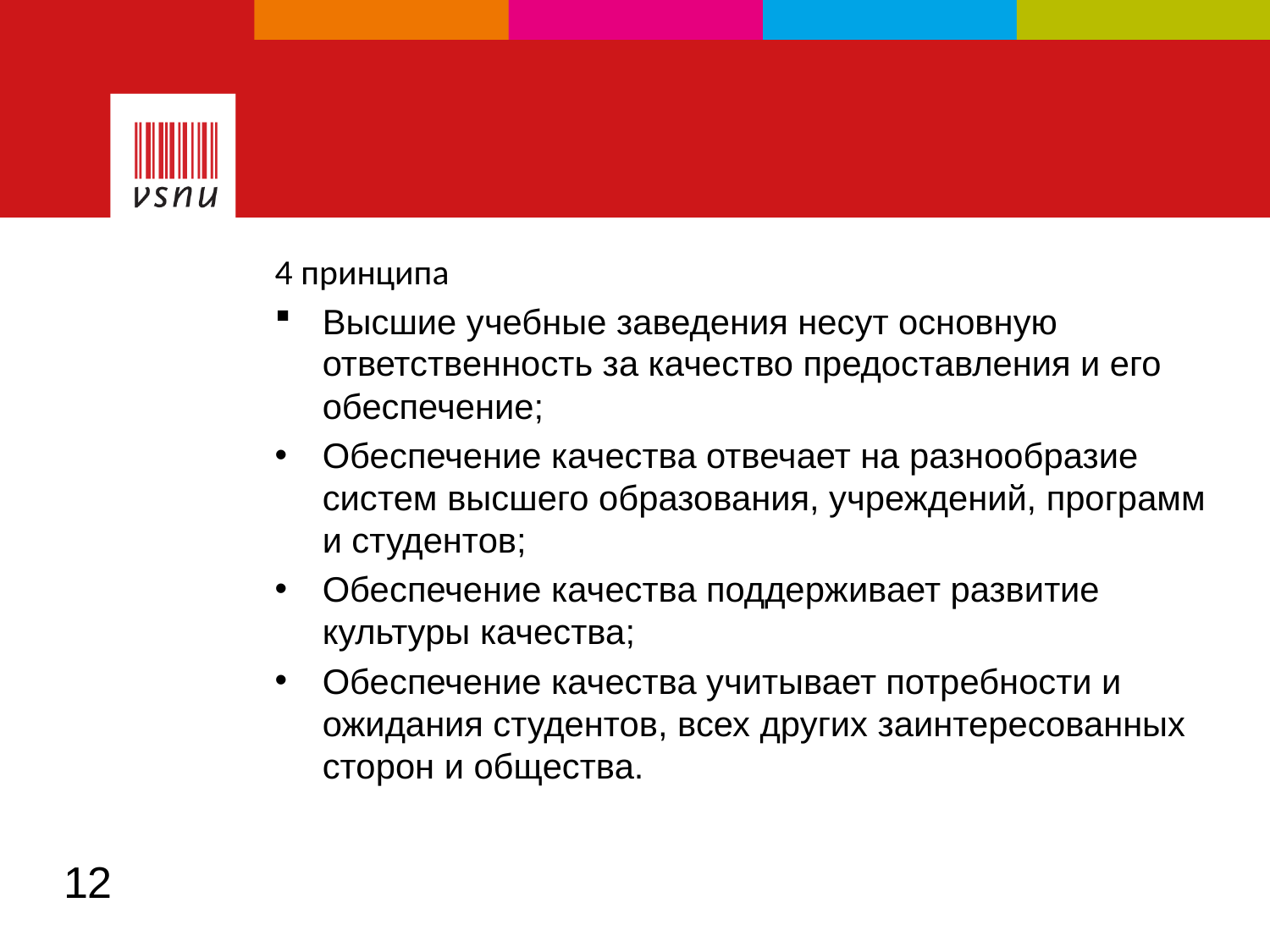

#
4 принципа
Высшие учебные заведения несут основную ответственность за качество предоставления и его обеспечение;
Обеспечение качества отвечает на разнообразие систем высшего образования, учреждений, программ и студентов;
Обеспечение качества поддерживает развитие культуры качества;
Обеспечение качества учитывает потребности и ожидания студентов, всех других заинтересованных сторон и общества.

12